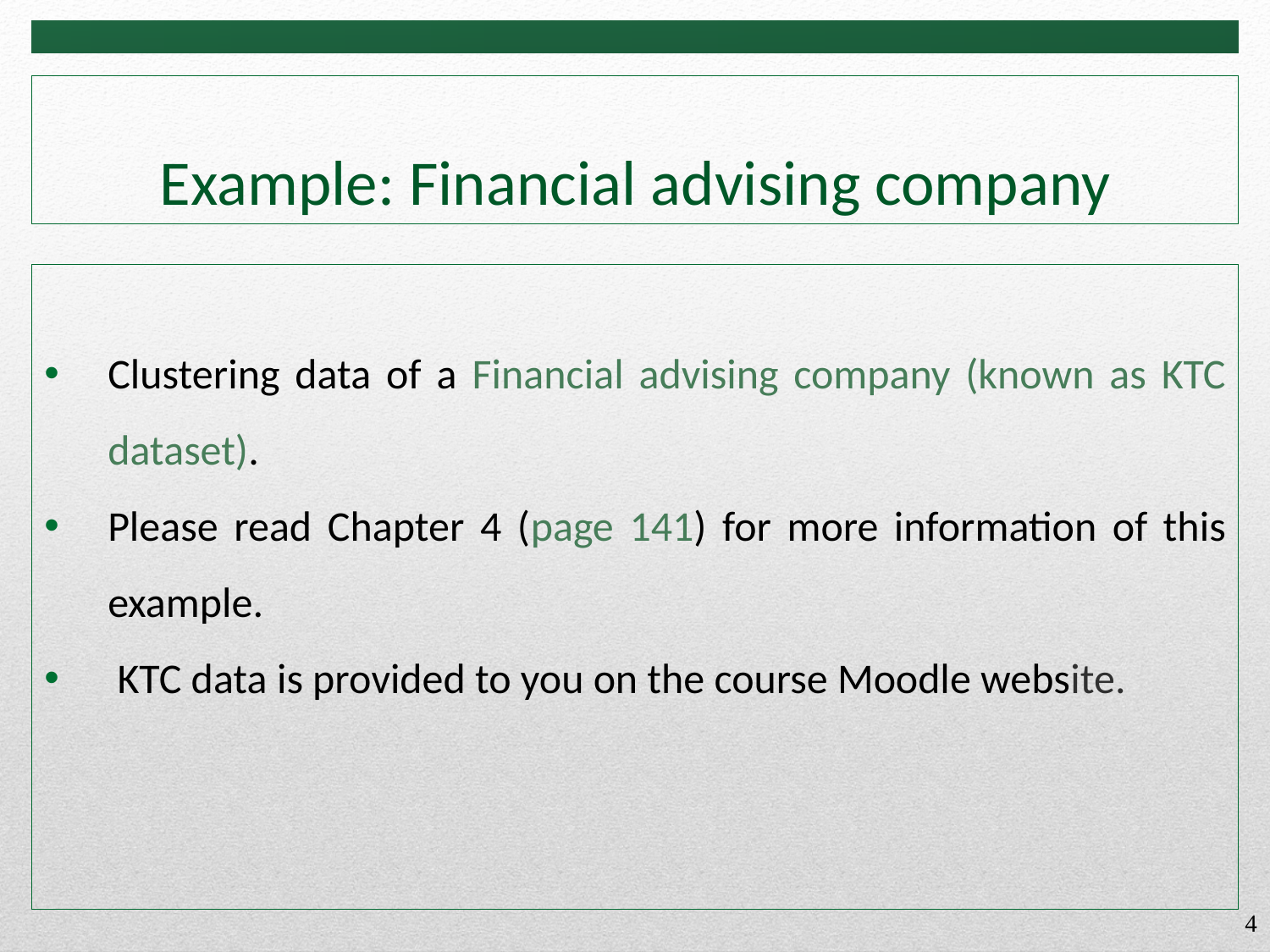

# Example: Financial advising company

Clustering data of a Financial advising company (known as KTC dataset).
Please read Chapter 4 (page 141) for more information of this example.
 KTC data is provided to you on the course Moodle website.

4